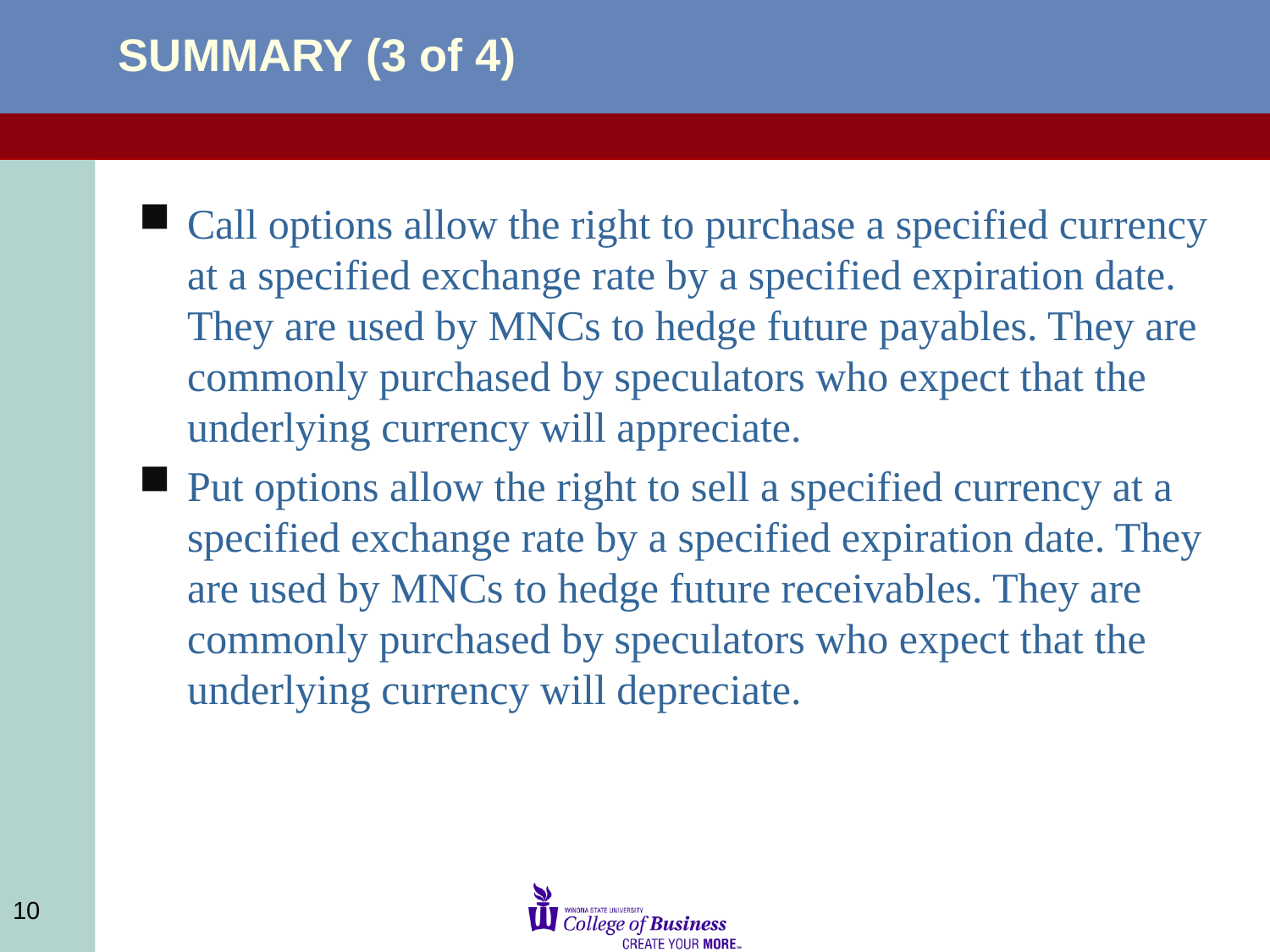

# SUMMARY (3 of 4)
Call options allow the right to purchase a specified currency at a specified exchange rate by a specified expiration date. They are used by MNCs to hedge future payables. They are commonly purchased by speculators who expect that the underlying currency will appreciate.
Put options allow the right to sell a specified currency at a specified exchange rate by a specified expiration date. They are used by MNCs to hedge future receivables. They are commonly purchased by speculators who expect that the underlying currency will depreciate.
10